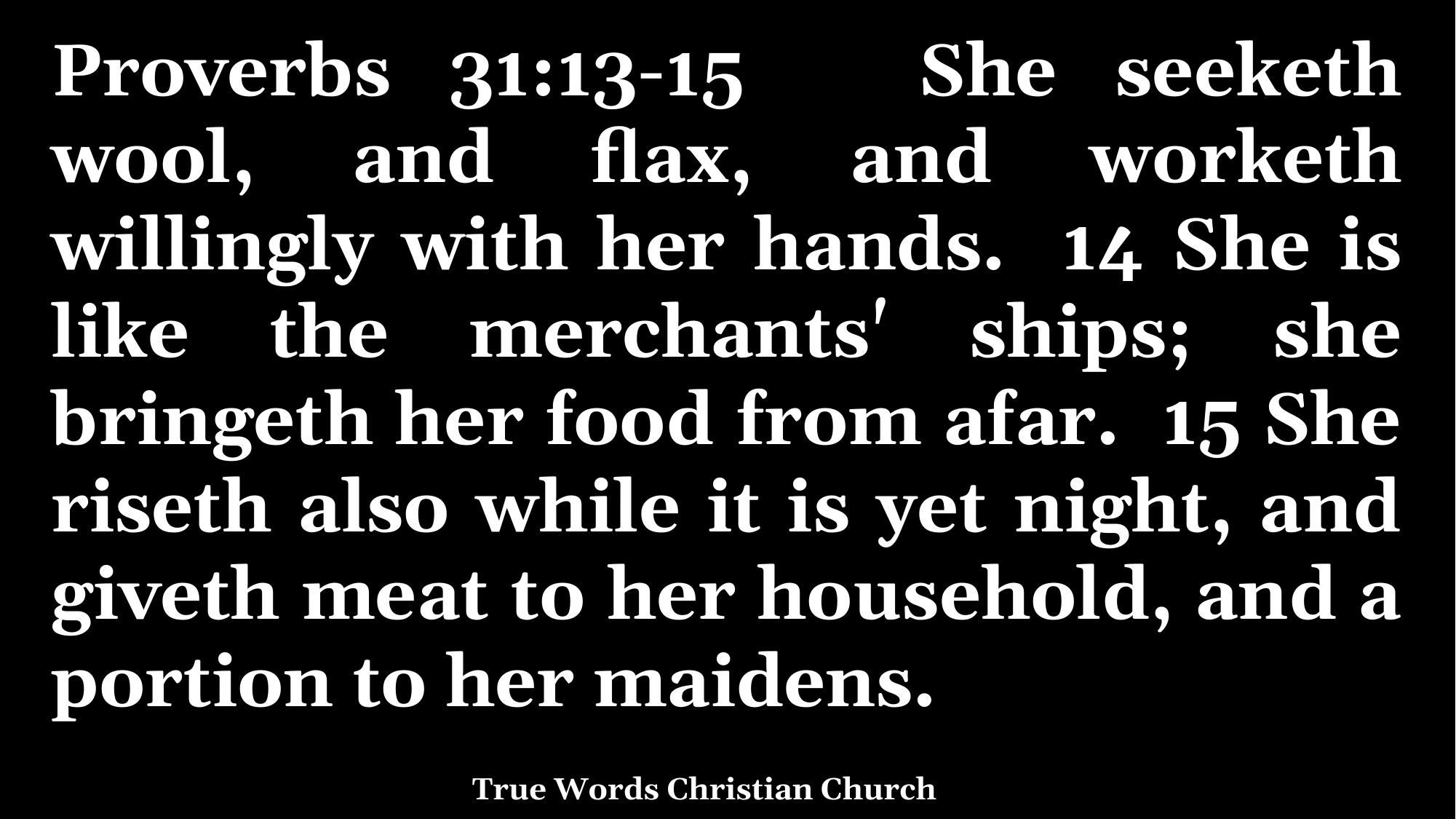

Proverbs 31:13-15   She seeketh wool, and flax, and worketh willingly with her hands.  14 She is like the merchants' ships; she bringeth her food from afar.  15 She riseth also while it is yet night, and giveth meat to her household, and a portion to her maidens.
True Words Christian Church